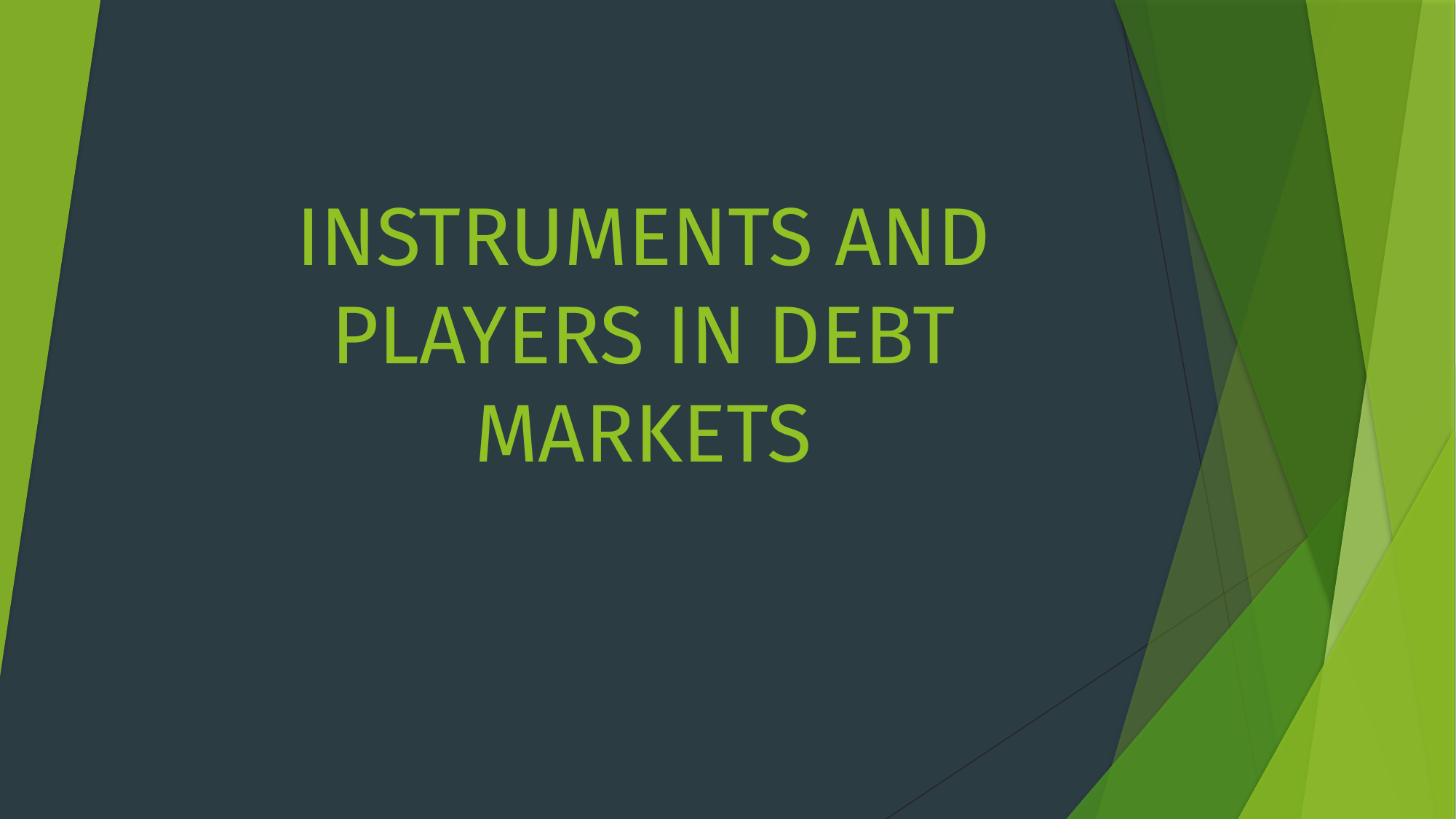

# INSTRUMENTS AND PLAYERS IN DEBT MARKETS